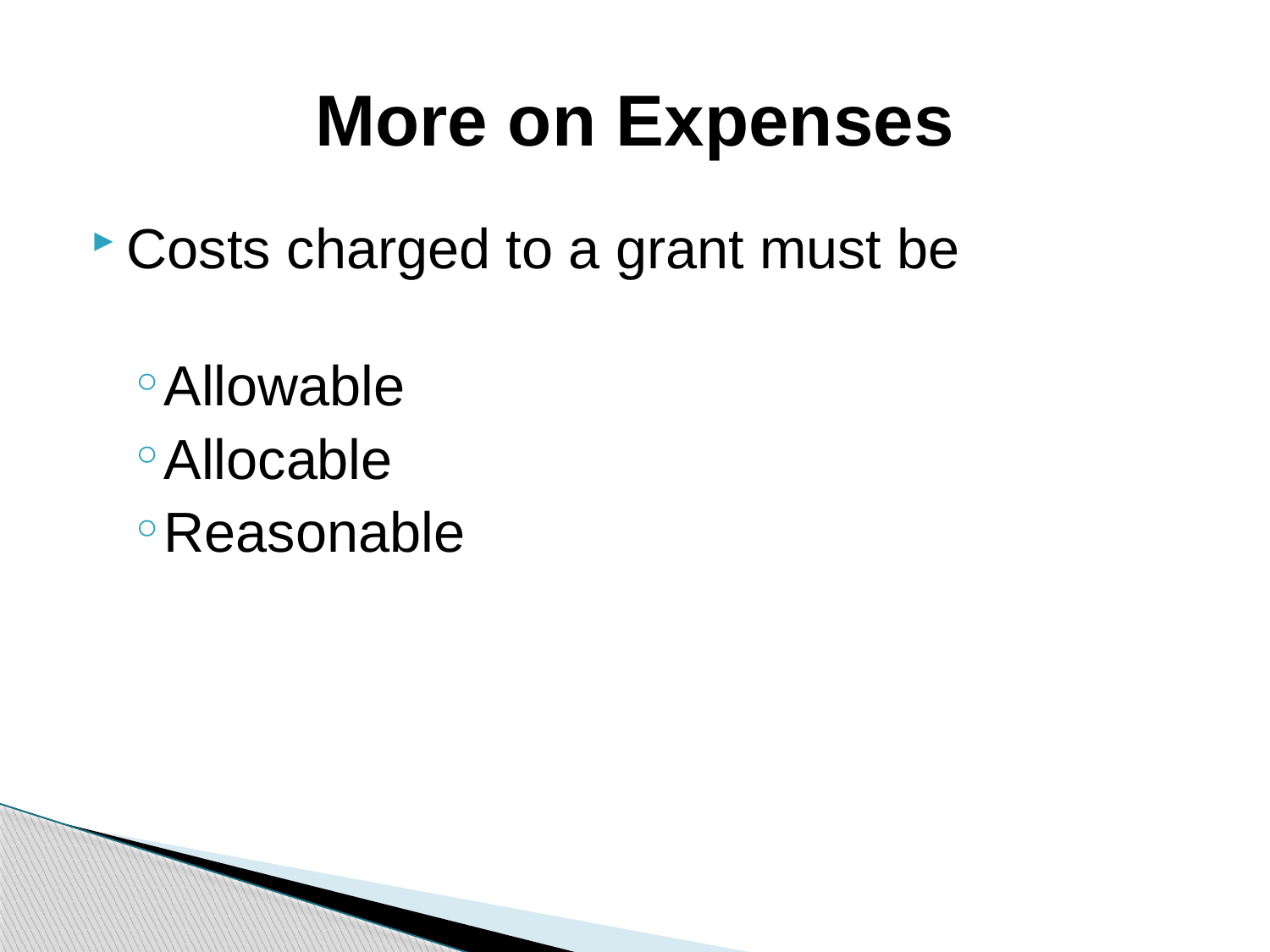

# More on Expenses
Costs charged to a grant must be

Allowable
Allocable
Reasonable